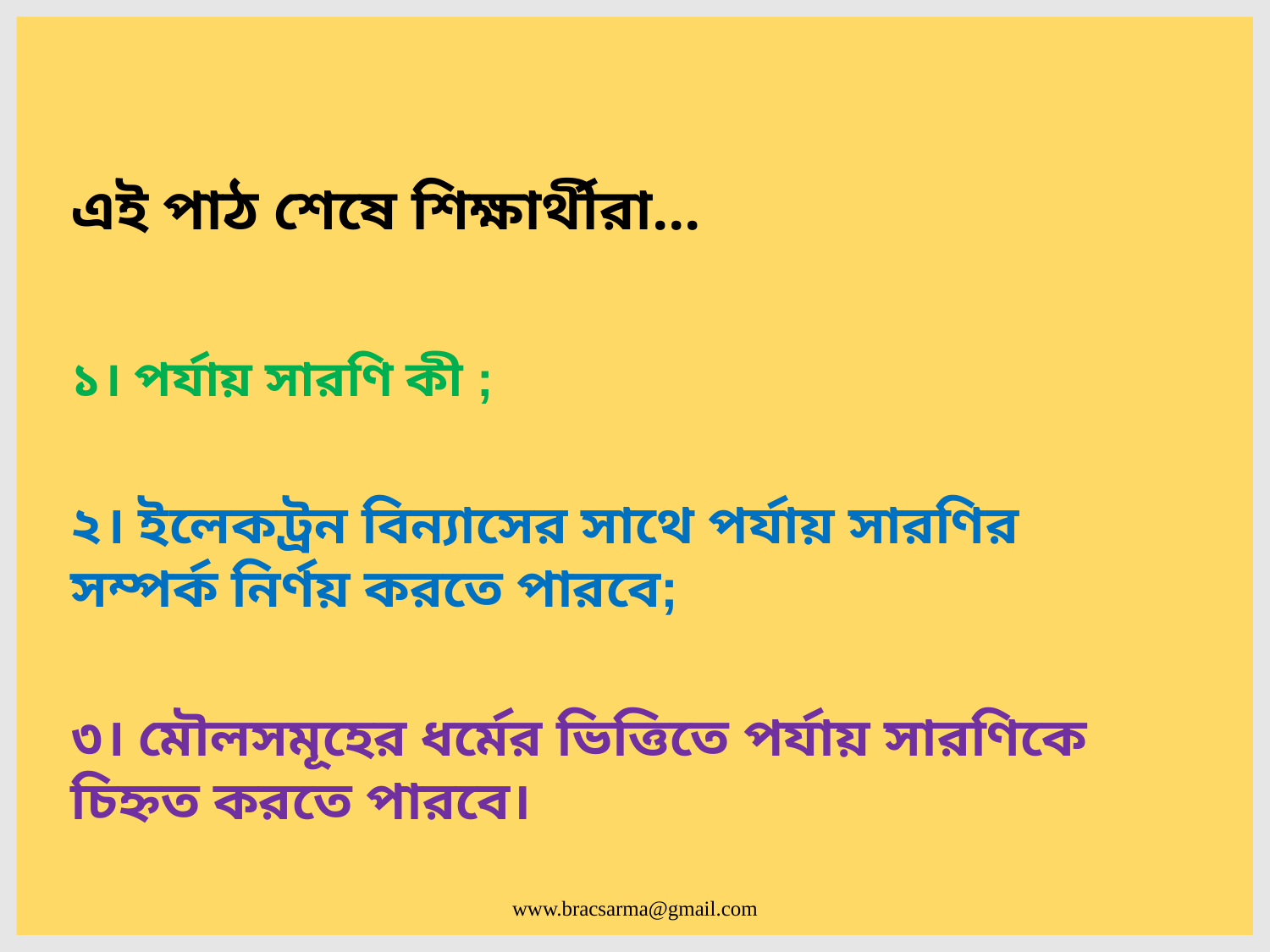

এই পাঠ শেষে শিক্ষার্থীরা…
১। পর্যায় সারণি কী ;
২। ইলেকট্রন বিন্যাসের সাথে পর্যায় সারণির 	সম্পর্ক নির্ণয় করতে পারবে;
৩। মৌলসমূহের ধর্মের ভিত্তিতে পর্যায় সারণিকে 	চিহ্নত করতে পারবে।
www.bracsarma@gmail.com